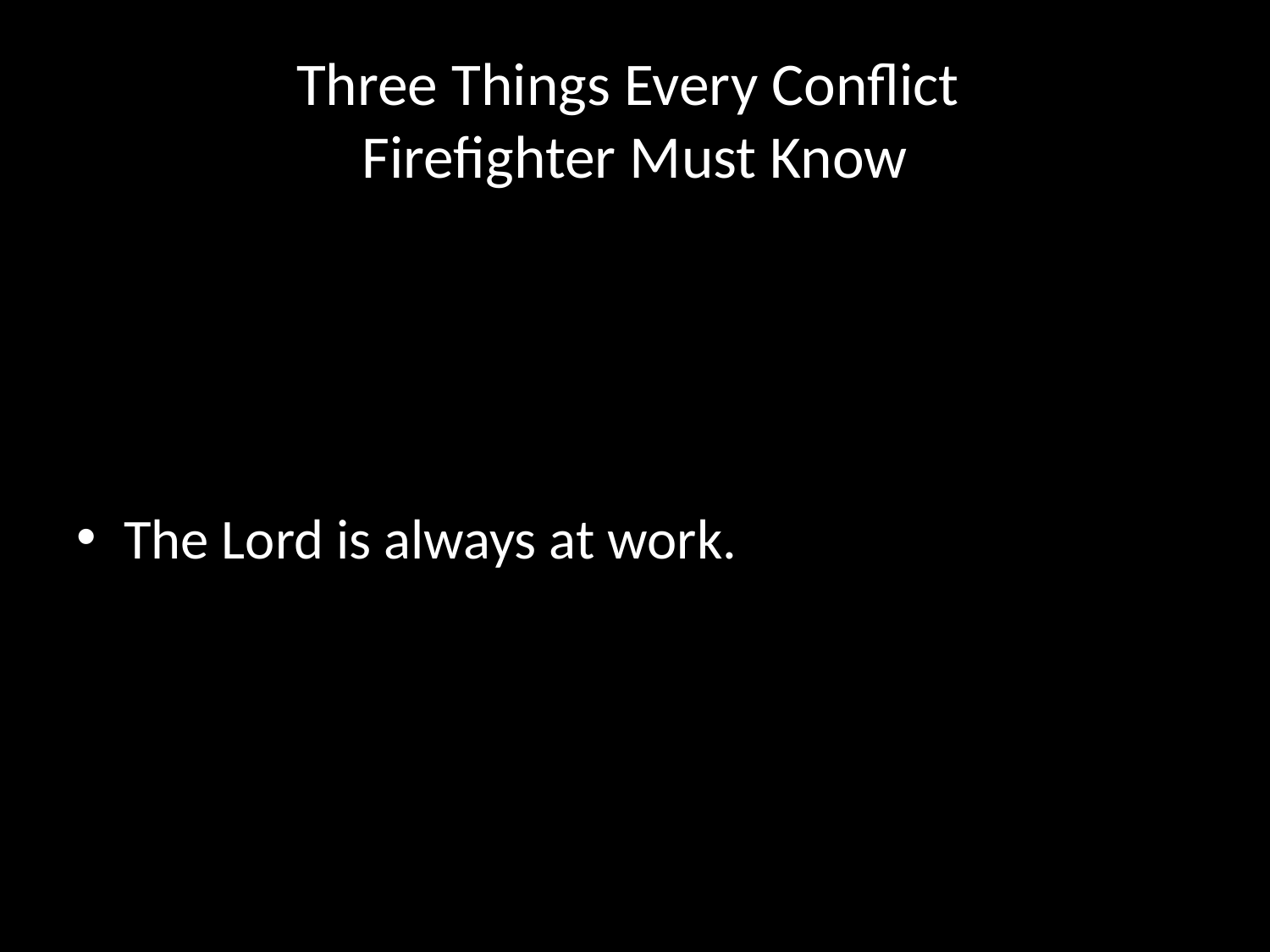

# Three Things Every Conflict Firefighter Must Know
The Lord is always at work.